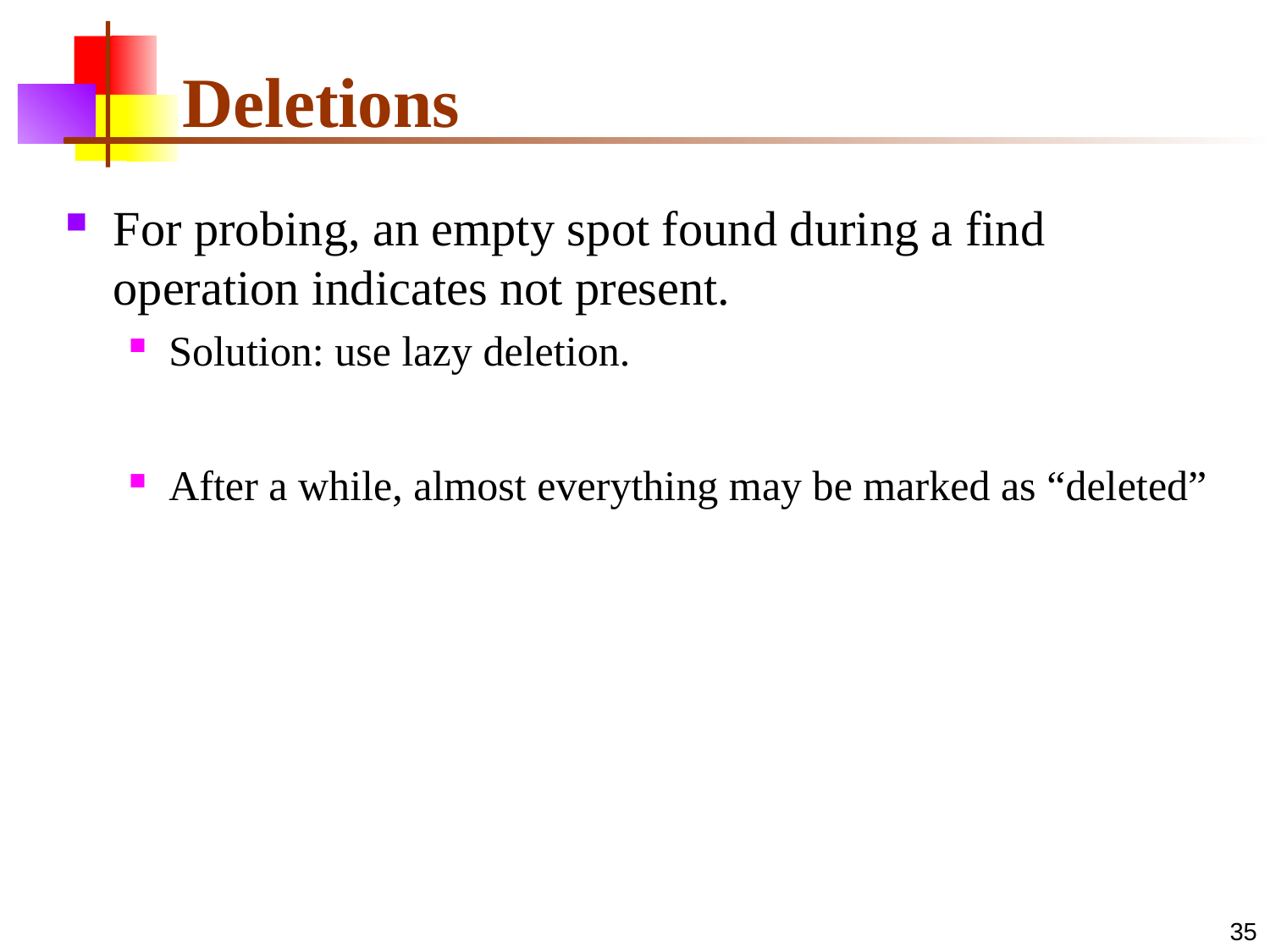

# Deletions
For probing, an empty spot found during a find operation indicates not present.
Solution: use lazy deletion.

After a while, almost everything may be marked as “deleted”

35